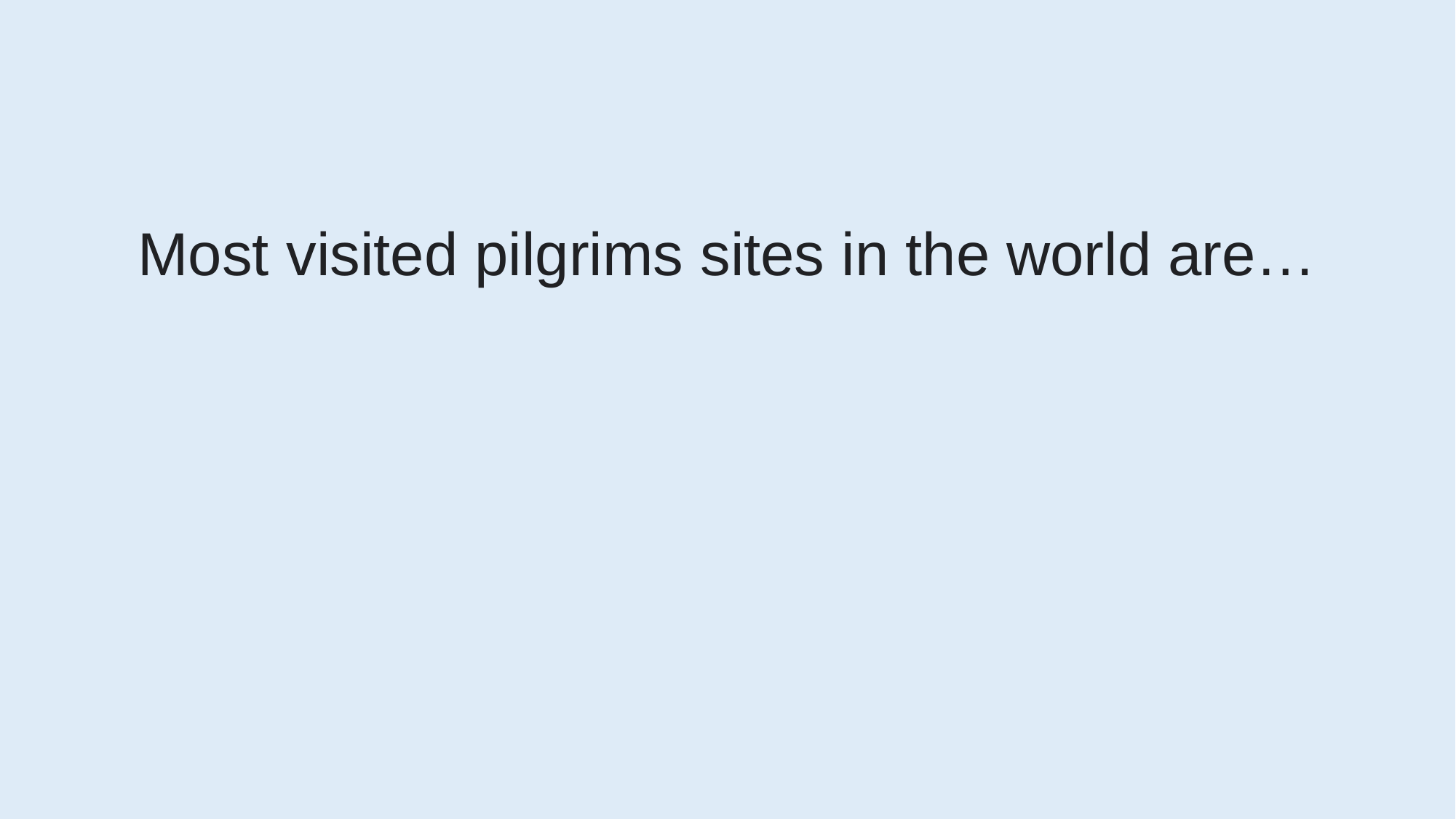

#
Most visited pilgrims sites in the world are…